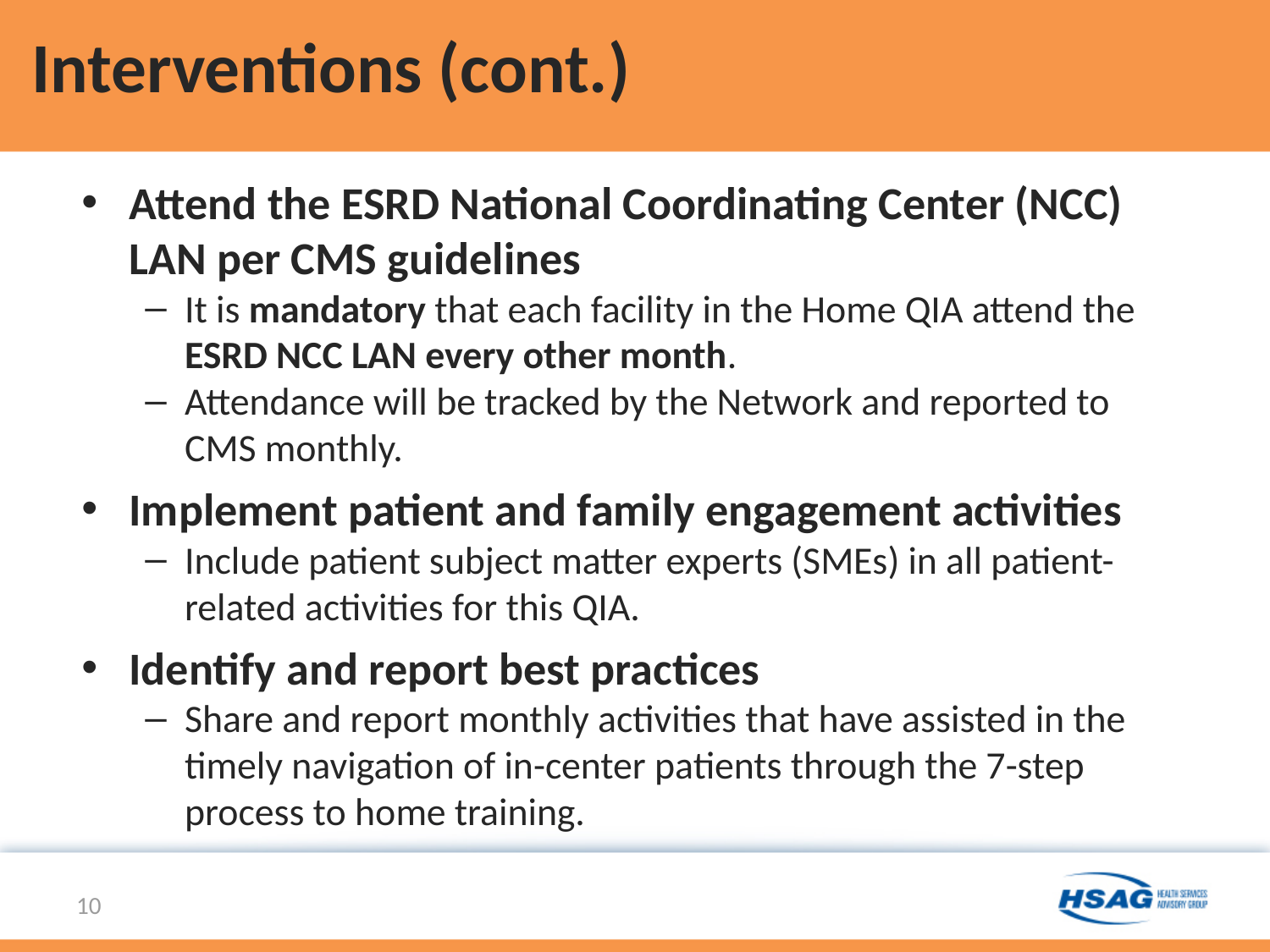

# Interventions (cont.)
Attend the ESRD National Coordinating Center (NCC) LAN per CMS guidelines
It is mandatory that each facility in the Home QIA attend the ESRD NCC LAN every other month.
Attendance will be tracked by the Network and reported to CMS monthly.
Implement patient and family engagement activities
Include patient subject matter experts (SMEs) in all patient-related activities for this QIA.
Identify and report best practices
Share and report monthly activities that have assisted in the timely navigation of in-center patients through the 7-step process to home training.
10